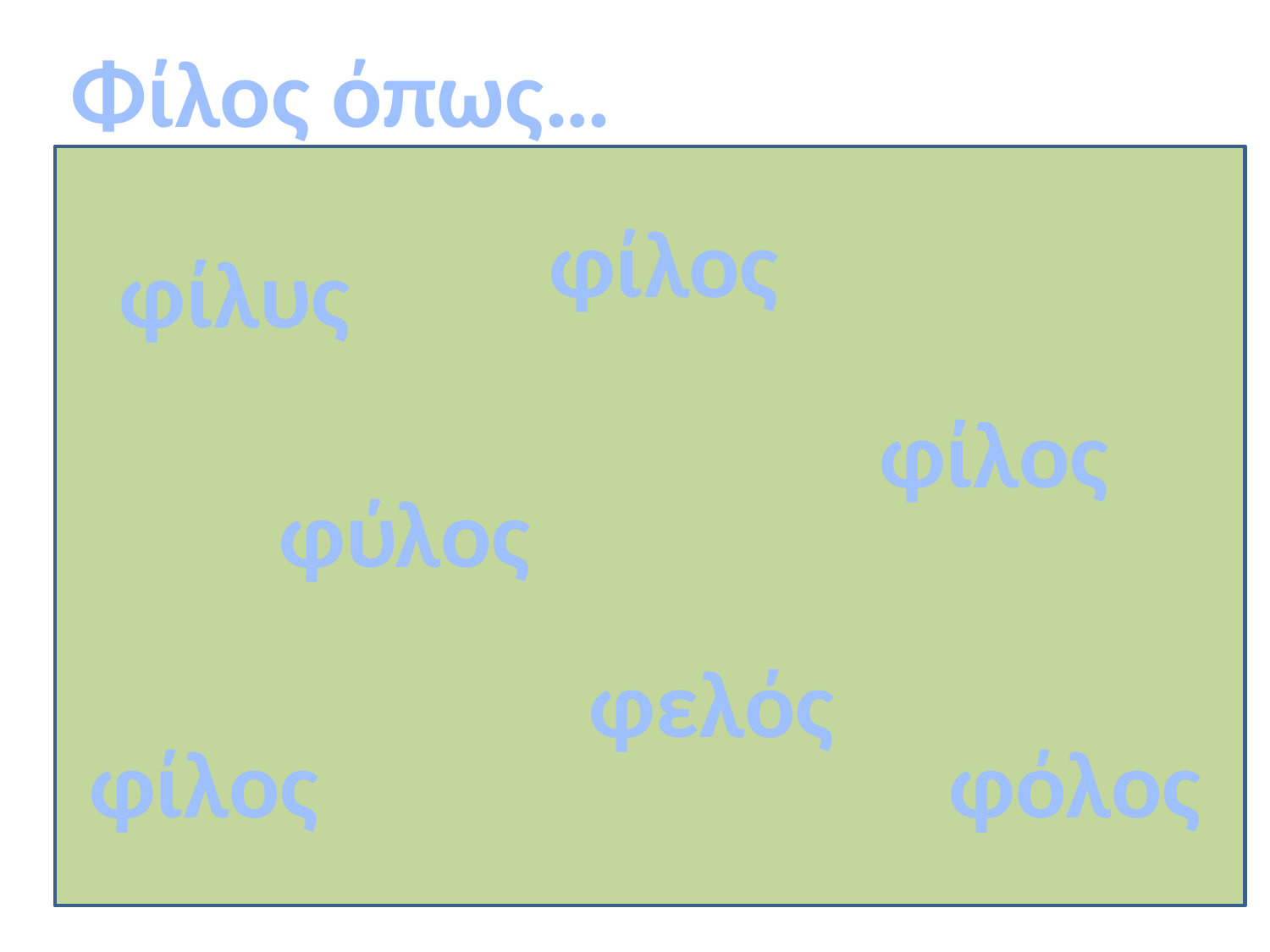

Φίλος όπως…

φίλος
φίλυς
φίλος
φύλος
φελός
φίλος
φόλος